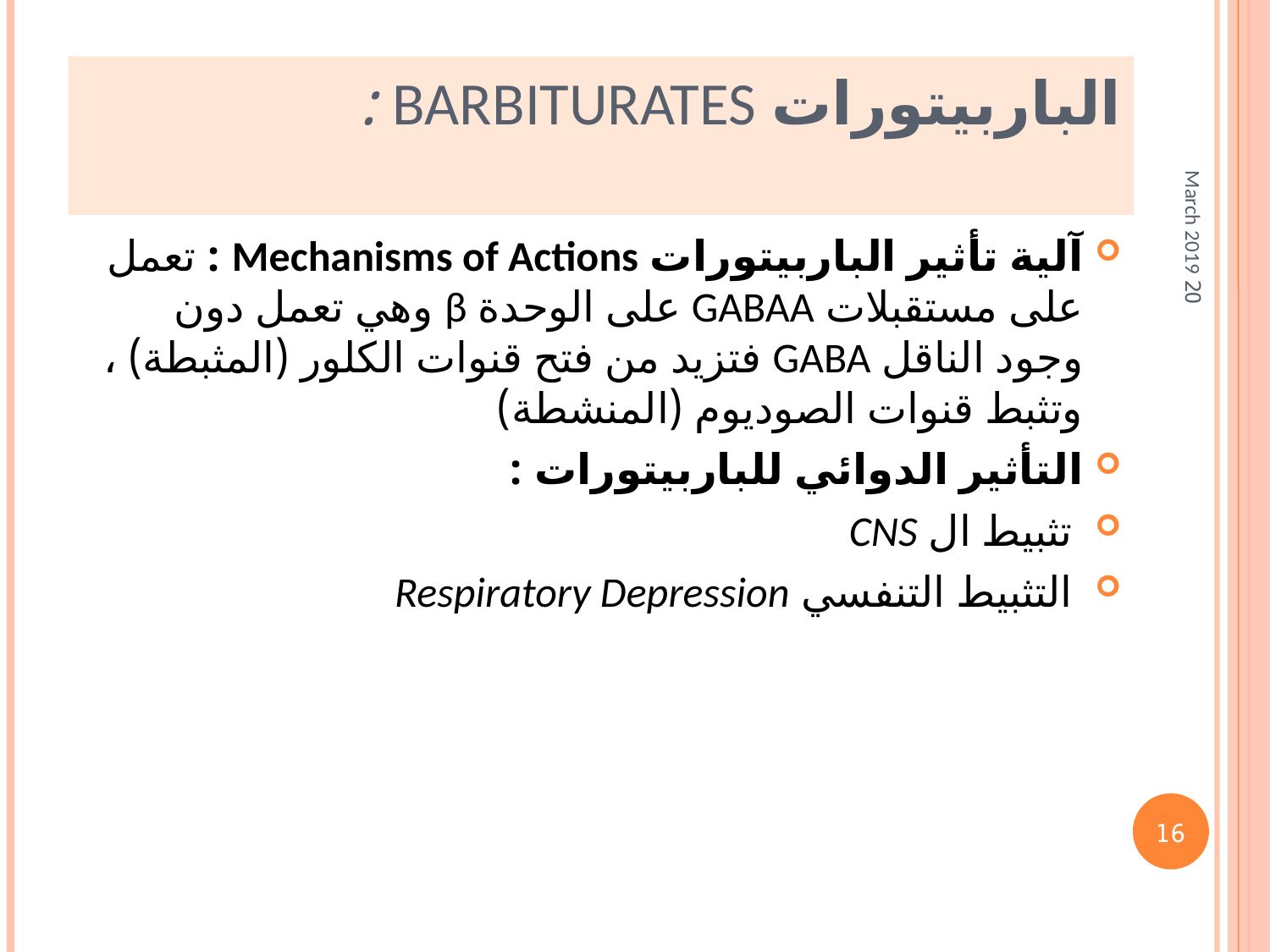

#
الباربيتورات Barbiturates :
20 March 2019
آلية تأثير الباربيتورات Mechanisms of Actions : تعمل على مستقبلات GABAA على الوحدة β وهي تعمل دون وجود الناقل GABA فتزيد من فتح قنوات الكلور (المثبطة) ، وتثبط قنوات الصوديوم (المنشطة)
التأثير الدوائي للباربيتورات :
 تثبيط ال CNS
 التثبيط التنفسي Respiratory Depression

16